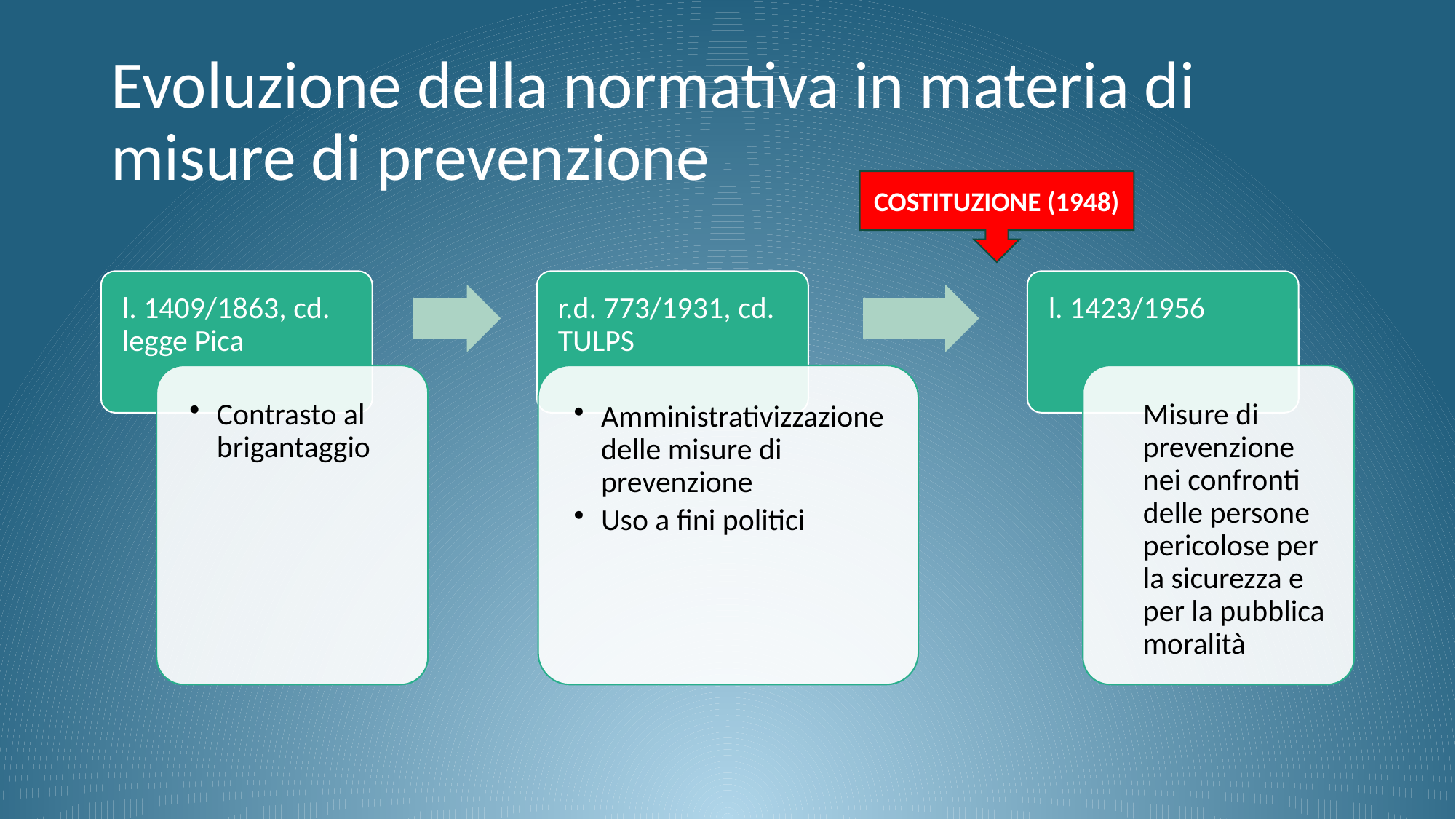

# Evoluzione della normativa in materia di misure di prevenzione
COSTITUZIONE (1948)
l. 1409/1863, cd. legge Pica
Contrasto al brigantaggio

r.d. 773/1931, cd. TULPS
Amministrativizzazione delle misure di prevenzione
Uso a fini politici

l. 1423/1956
	Misure di prevenzione nei confronti delle persone pericolose per la sicurezza e per la pubblica moralità